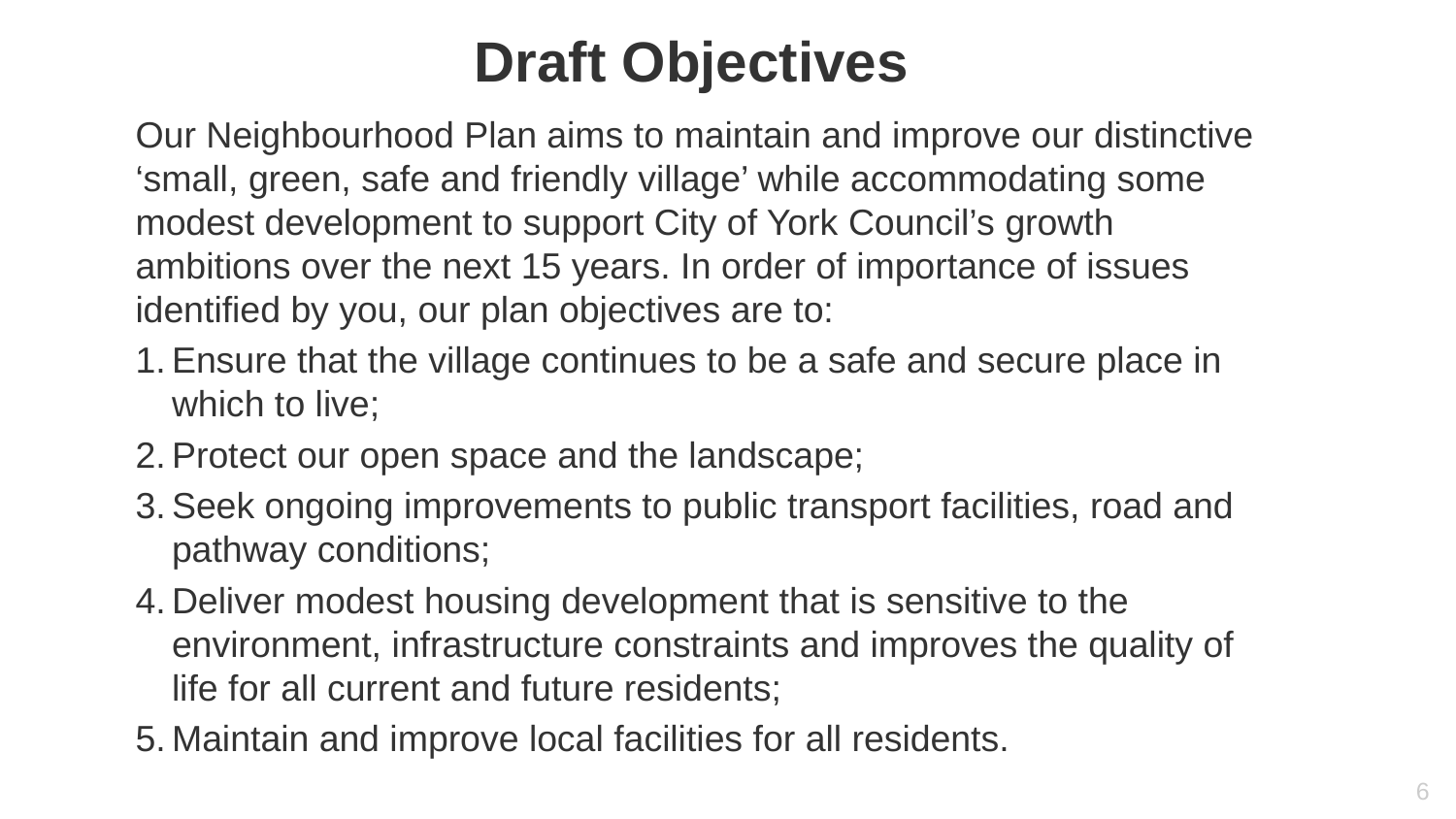

# Draft Objectives
Our Neighbourhood Plan aims to maintain and improve our distinctive ‘small, green, safe and friendly village’ while accommodating some modest development to support City of York Council’s growth ambitions over the next 15 years. In order of importance of issues identified by you, our plan objectives are to:
Ensure that the village continues to be a safe and secure place in which to live;
Protect our open space and the landscape;
Seek ongoing improvements to public transport facilities, road and pathway conditions;
Deliver modest housing development that is sensitive to the environment, infrastructure constraints and improves the quality of life for all current and future residents;
Maintain and improve local facilities for all residents.
6